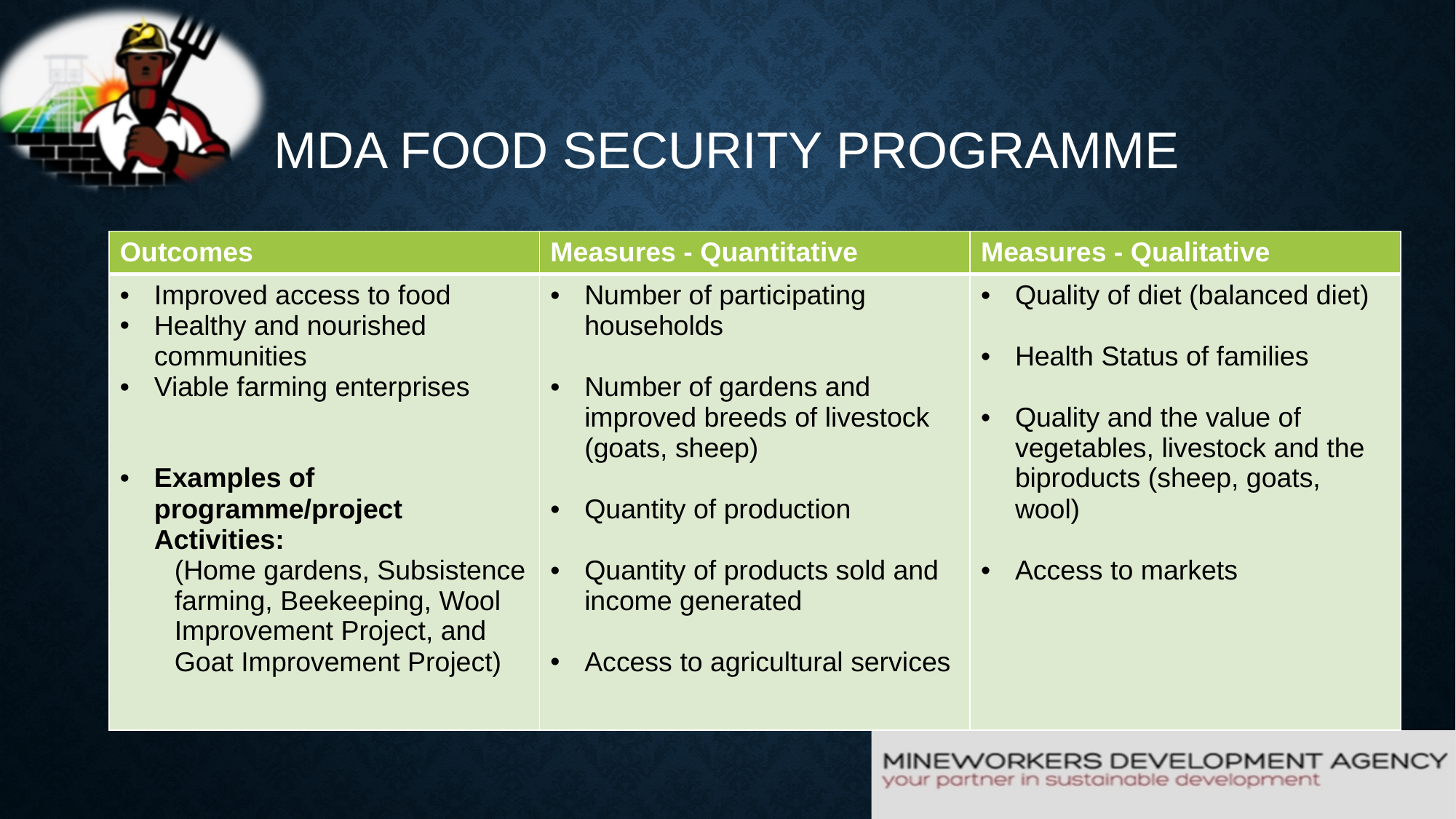

# MDA Food Security programme
| Outcomes | Measures - Quantitative | Measures - Qualitative |
| --- | --- | --- |
| Improved access to food Healthy and nourished communities Viable farming enterprises Examples of programme/project Activities: (Home gardens, Subsistence farming, Beekeeping, Wool Improvement Project, and Goat Improvement Project) | Number of participating households Number of gardens and improved breeds of livestock (goats, sheep) Quantity of production Quantity of products sold and income generated Access to agricultural services | Quality of diet (balanced diet) Health Status of families Quality and the value of vegetables, livestock and the biproducts (sheep, goats, wool) Access to markets |